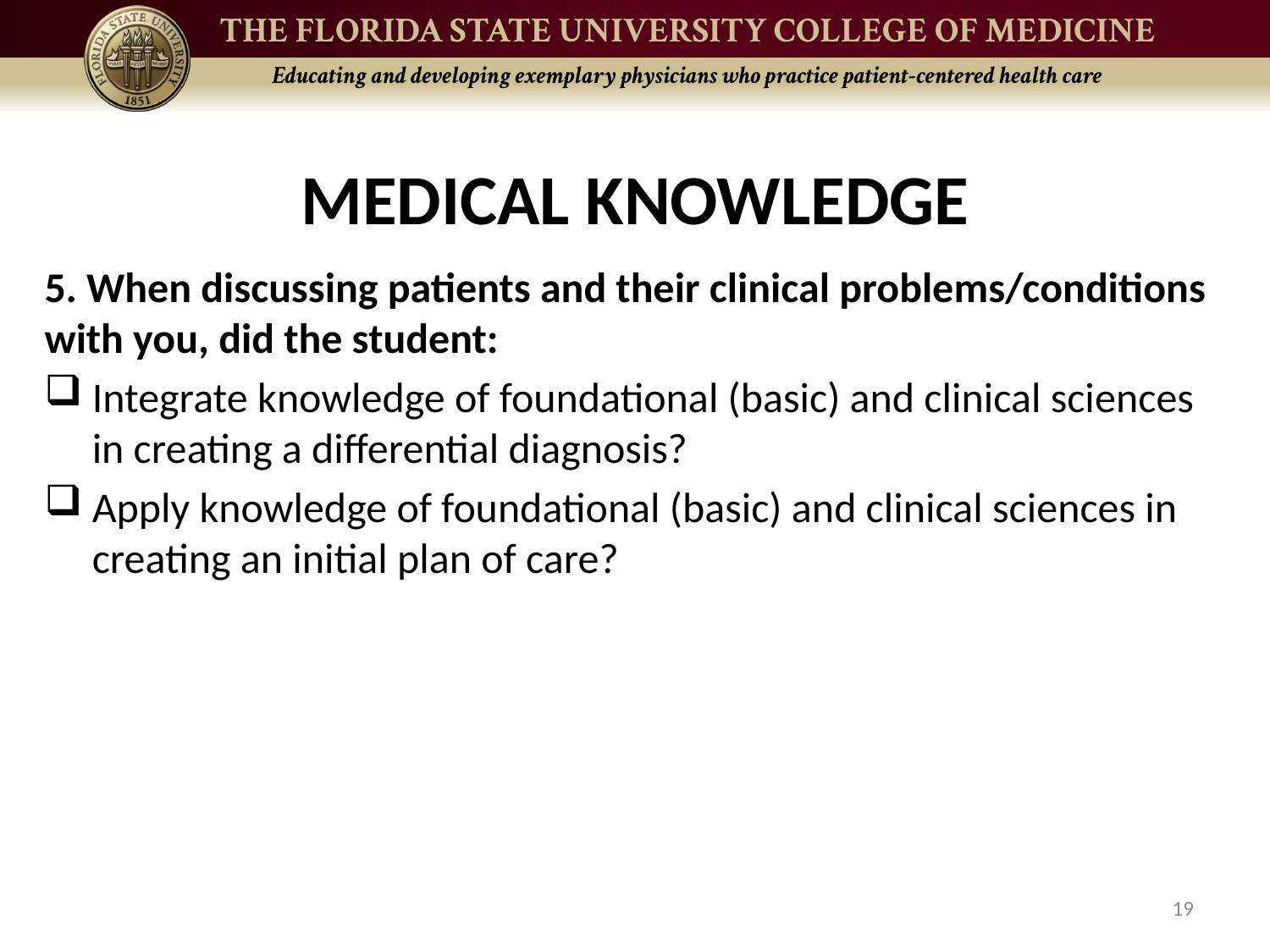

# MEDICAL KNOWLEDGE
5. When discussing patients and their clinical problems/conditions with you, did the student:
Integrate knowledge of foundational (basic) and clinical sciences in creating a differential diagnosis?
Apply knowledge of foundational (basic) and clinical sciences in creating an initial plan of care?

19